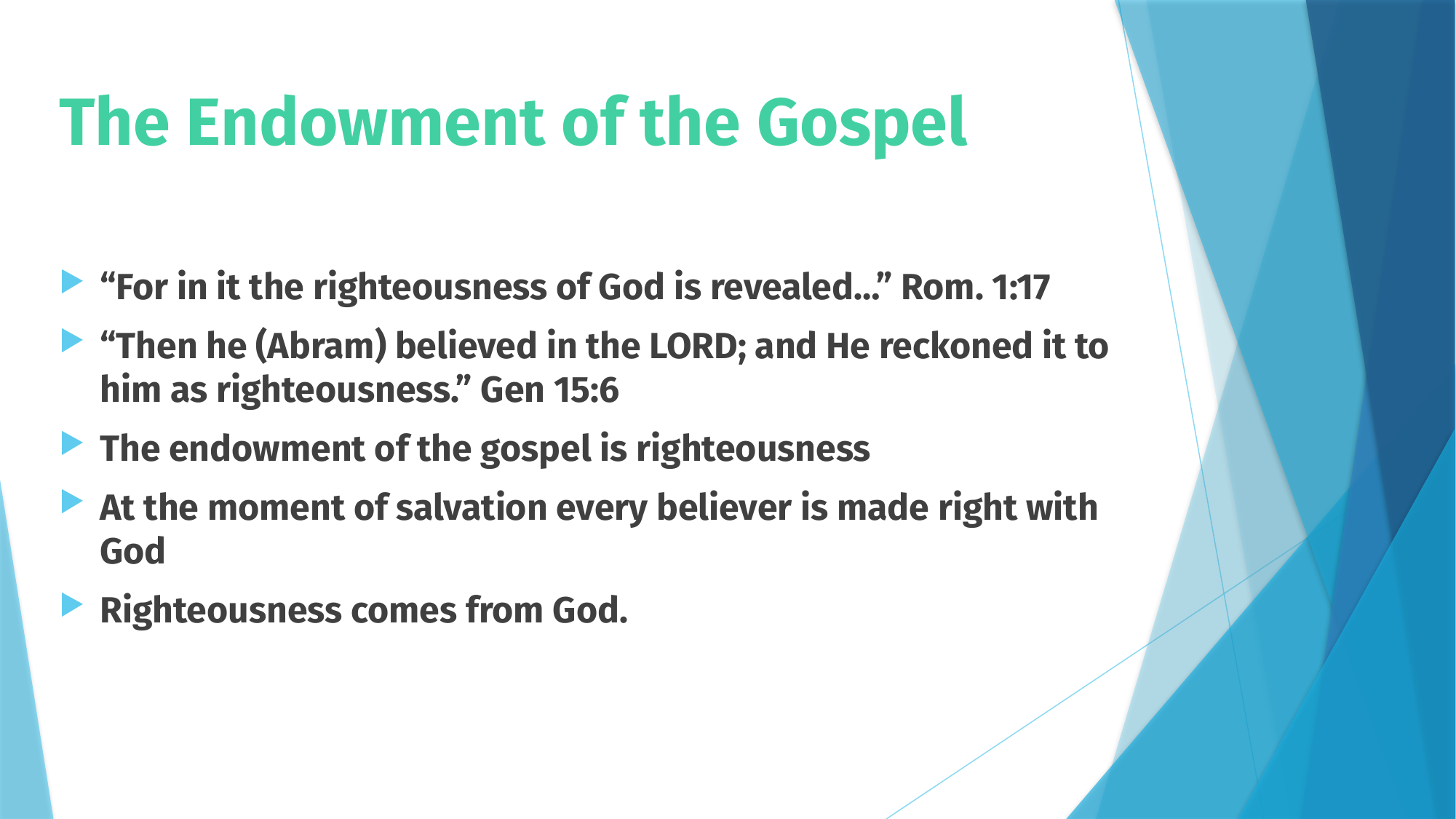

# The Endowment of the Gospel
“For in it the righteousness of God is revealed…” Rom. 1:17
“Then he (Abram) believed in the LORD; and He reckoned it to him as righteousness.” Gen 15:6
The endowment of the gospel is righteousness
At the moment of salvation every believer is made right with God
Righteousness comes from God.